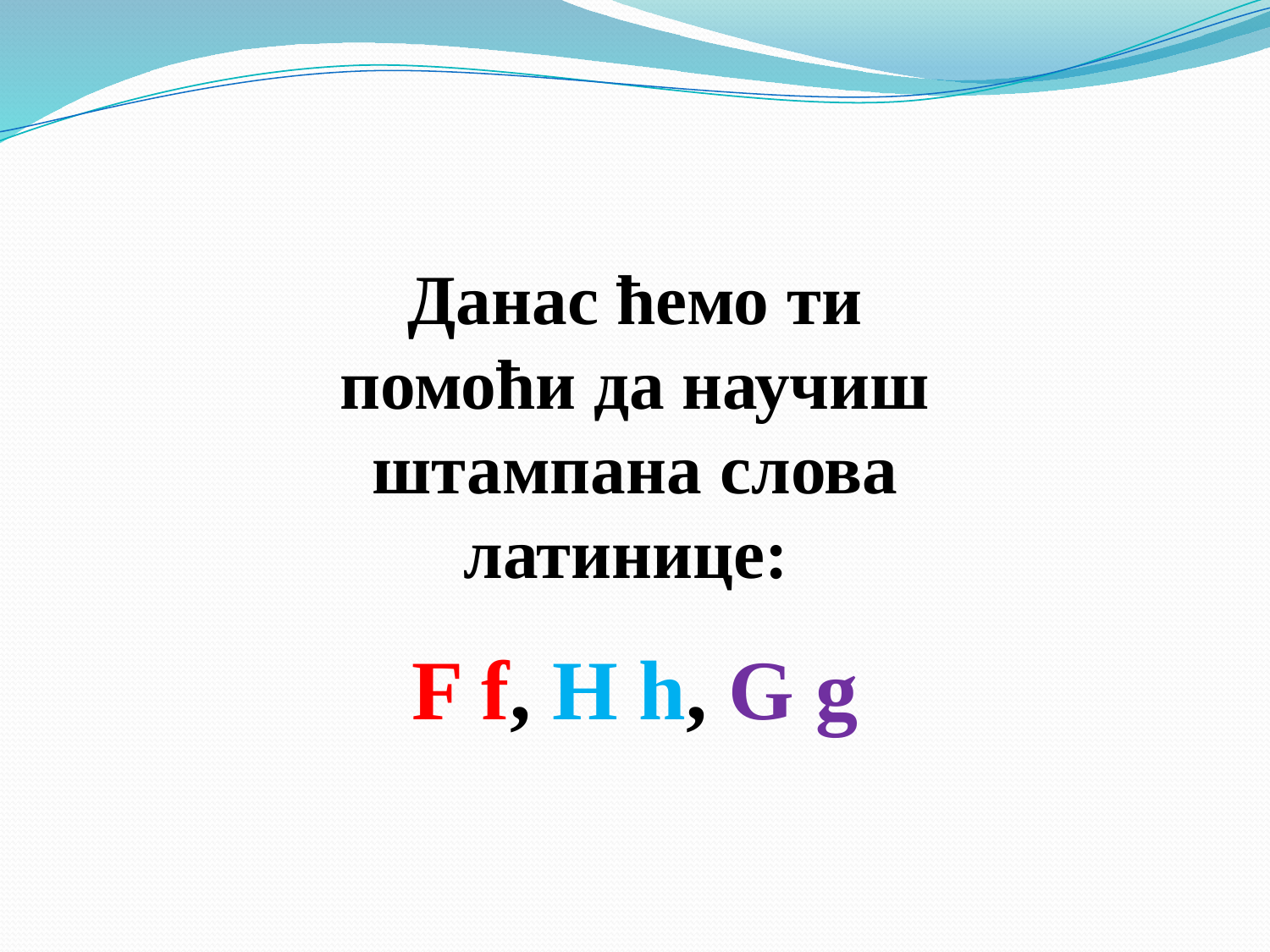

Данас ћемо ти помоћи да научиш штампана слова латинице:
F f, H h, G g